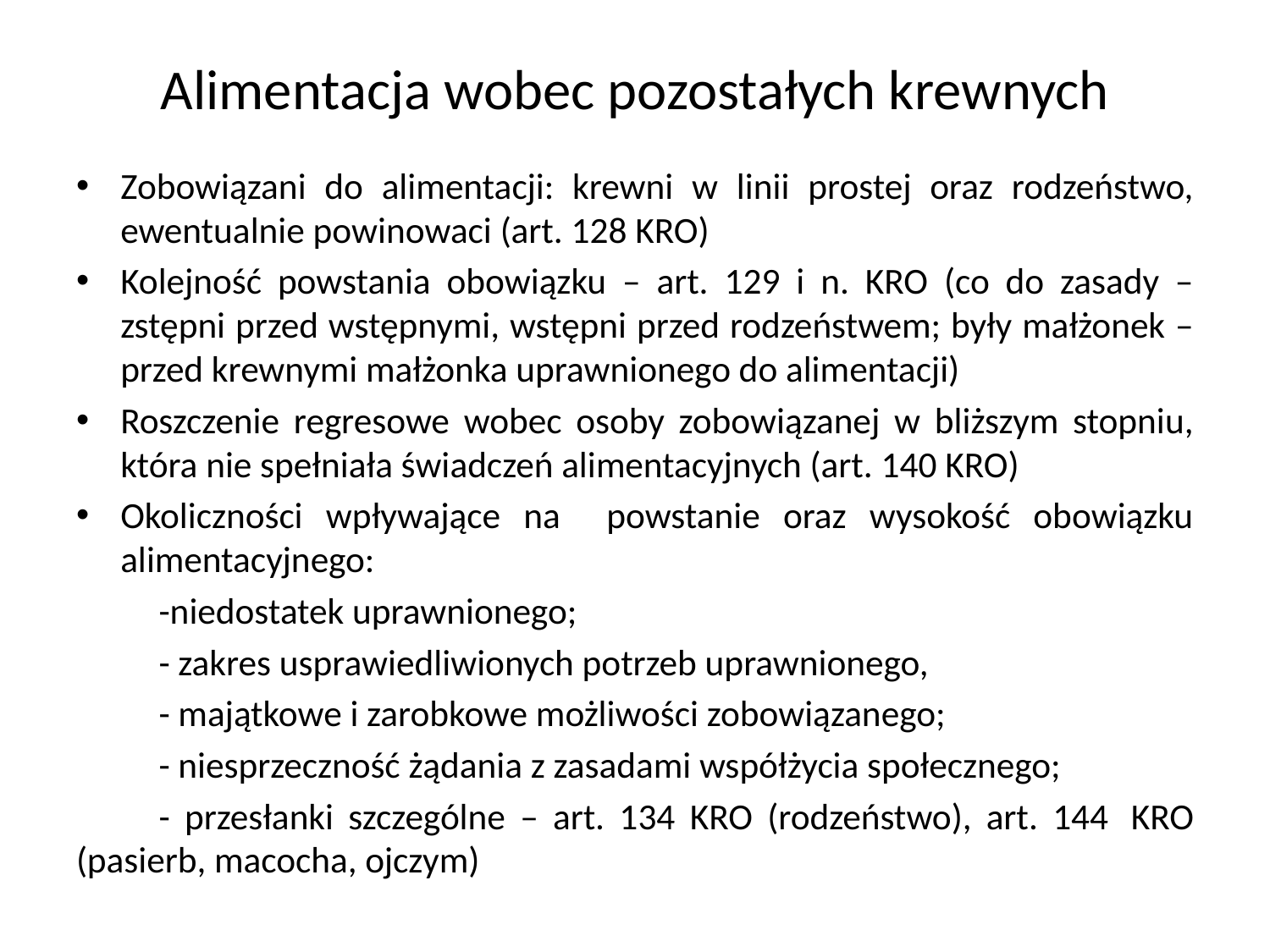

# Alimentacja wobec pozostałych krewnych
Zobowiązani do alimentacji: krewni w linii prostej oraz rodzeństwo, ewentualnie powinowaci (art. 128 KRO)
Kolejność powstania obowiązku – art. 129 i n. KRO (co do zasady – zstępni przed wstępnymi, wstępni przed rodzeństwem; były małżonek – przed krewnymi małżonka uprawnionego do alimentacji)
Roszczenie regresowe wobec osoby zobowiązanej w bliższym stopniu, która nie spełniała świadczeń alimentacyjnych (art. 140 KRO)
Okoliczności wpływające na  powstanie oraz wysokość obowiązku alimentacyjnego:
 	-niedostatek uprawnionego;
	- zakres usprawiedliwionych potrzeb uprawnionego,
	- majątkowe i zarobkowe możliwości zobowiązanego;
	- niesprzeczność żądania z zasadami współżycia społecznego;
	- przesłanki szczególne – art. 134 KRO (rodzeństwo), art. 144 	KRO (pasierb, macocha, ojczym)